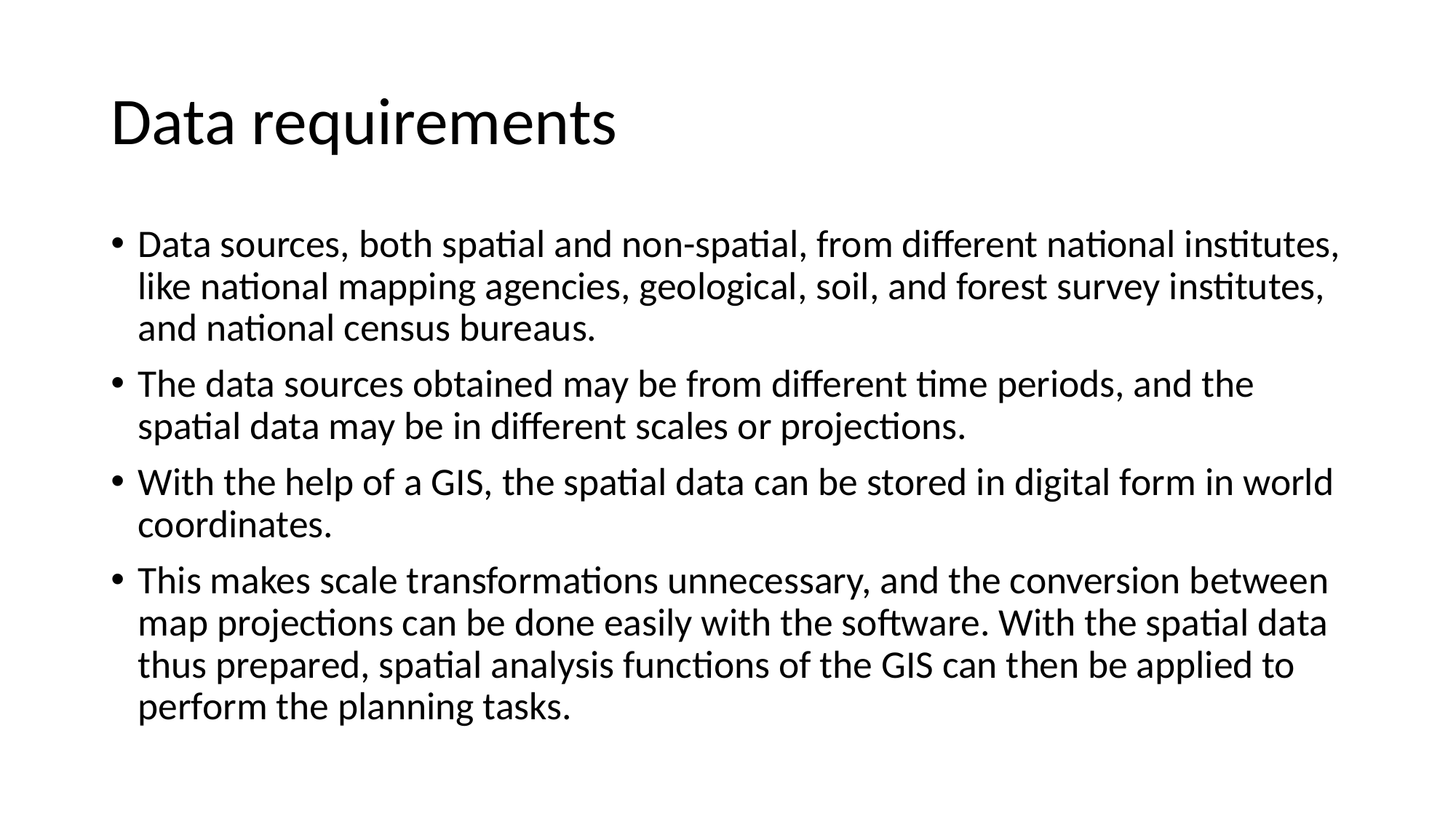

# Data requirements
Data sources, both spatial and non-spatial, from different national institutes, like national mapping agencies, geological, soil, and forest survey institutes, and national census bureaus.
The data sources obtained may be from different time periods, and the spatial data may be in different scales or projections.
With the help of a GIS, the spatial data can be stored in digital form in world coordinates.
This makes scale transformations unnecessary, and the conversion between map projections can be done easily with the software. With the spatial data thus prepared, spatial analysis functions of the GIS can then be applied to perform the planning tasks.